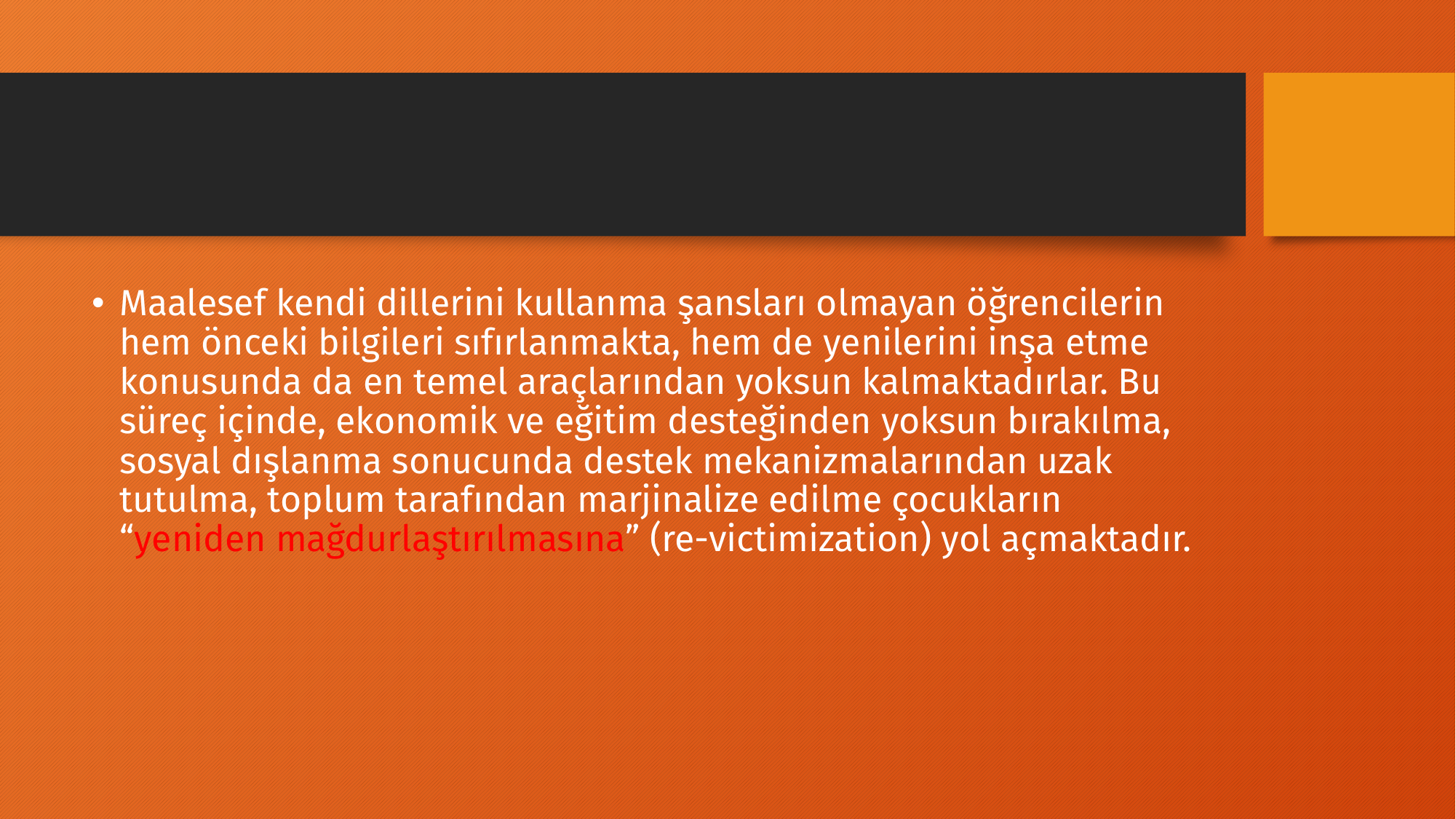

#
Maalesef kendi dillerini kullanma şansları olmayan öğrencilerin hem önceki bilgileri sıfırlanmakta, hem de yenilerini inşa etme konusunda da en temel araçlarından yoksun kalmaktadırlar. Bu süreç içinde, ekonomik ve eğitim desteğinden yoksun bırakılma, sosyal dışlanma sonucunda destek mekanizmalarından uzak tutulma, toplum tarafından marjinalize edilme çocukların “yeniden mağdurlaştırılmasına” (re-victimization) yol açmaktadır.